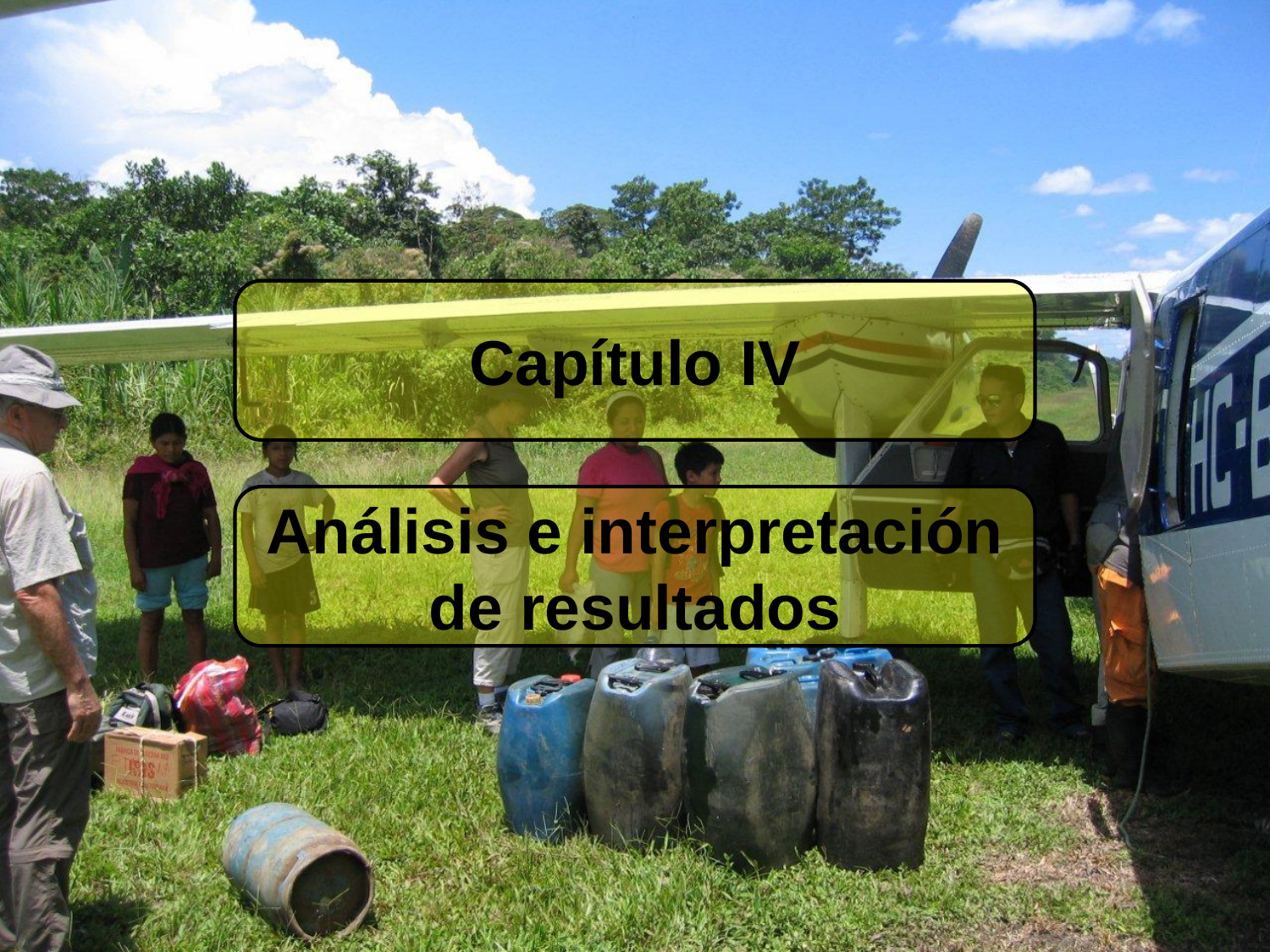

Capítulo IV
Análisis e interpretación de resultados